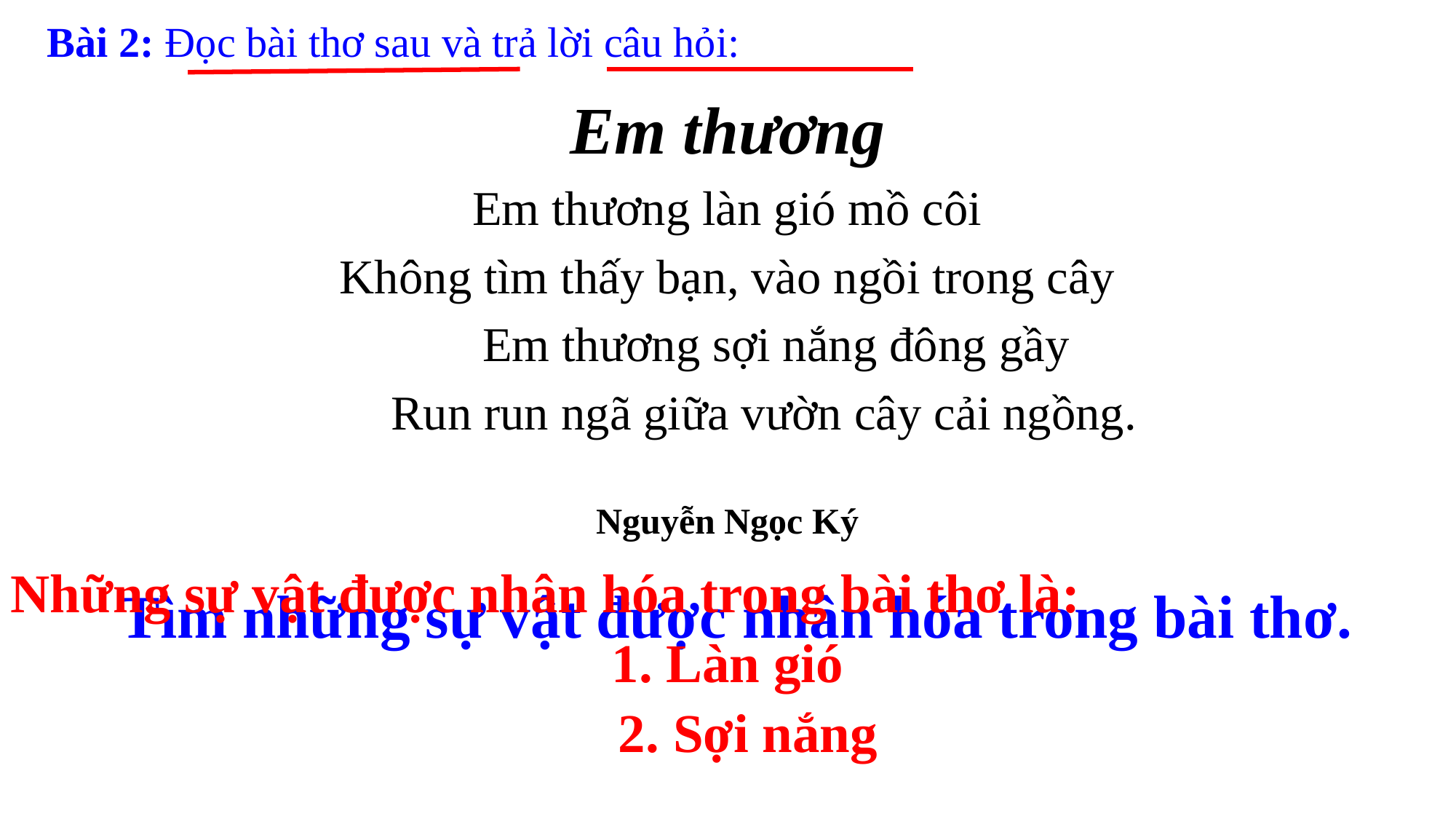

Bài 2: Đọc bài thơ sau và trả lời câu hỏi:
Em thương
Em thương làn gió mồ côi
Không tìm thấy bạn, vào ngồi trong cây
        Em thương sợi nắng đông gầy
		           Run run ngã giữa vườn cây cải ngồng.
Nguyễn Ngọc Ký
Những sự vật được nhân hóa trong bài thơ là:
1. Làn gió
   2. Sợi nắng
	Tìm những sự vật được nhân hóa trong bài thơ.